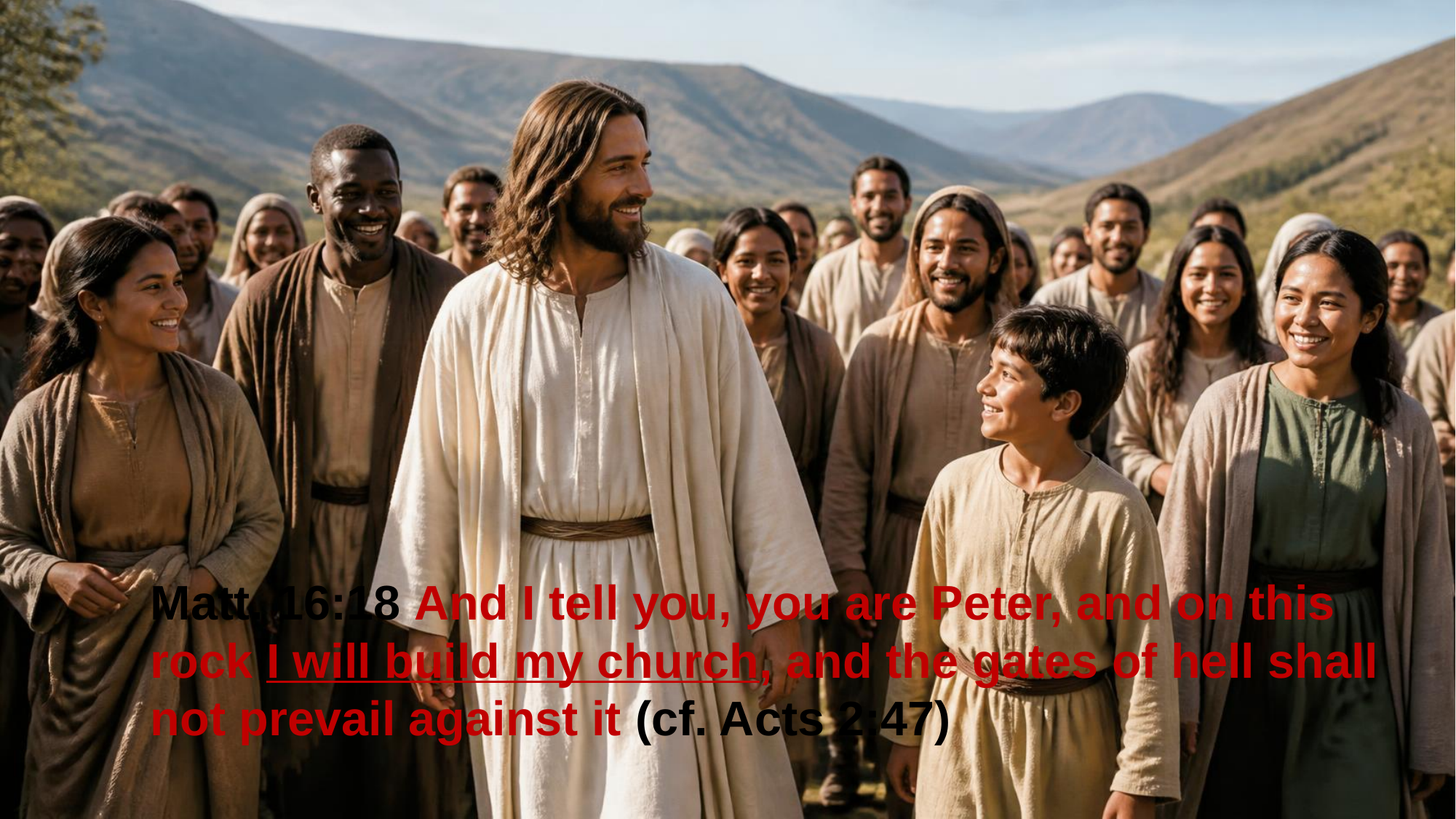

#
Matt. 16:18 And I tell you, you are Peter, and on this rock I will build my church, and the gates of hell shall not prevail against it (cf. Acts 2:47)